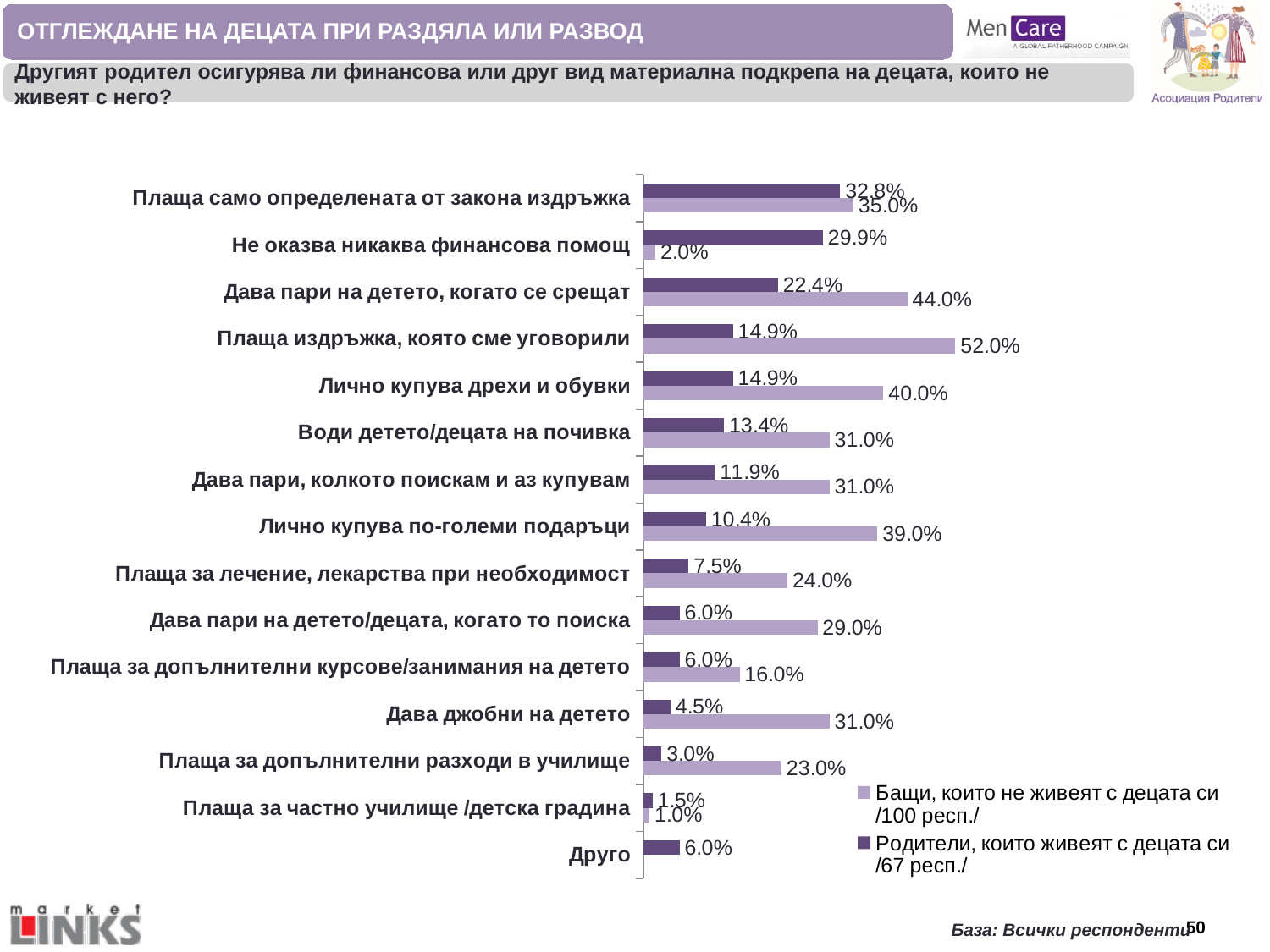

ОТГЛЕЖДАНЕ НА ДЕЦАТА ПРИ РАЗДЯЛА ИЛИ РАЗВОД
Другият родител осигурява ли финансова или друг вид материална подкрепа на децата, които не живеят с него?

### Chart

| Category | Родители, които живеят с децата си
/67 респ./ | Бащи, които не живеят с децата си
/100 респ./ |
|---|---|---|
| Плаща само определената от закона издръжка | 0.328 | 0.35 |
| Не оказва никаква финансова помощ | 0.299 | 0.02 |
| Дава пари на детето, когато се срещат | 0.224 | 0.44 |
| Плаща издръжка, която сме уговорили | 0.149 | 0.52 |
| Лично купува дрехи и обувки | 0.149 | 0.4 |
| Води детето/децата на почивка | 0.134 | 0.31 |
| Дава пари, колкото поискам и аз купувам | 0.119 | 0.31 |
| Лично купува по-големи подаръци | 0.104 | 0.39 |
| Плаща за лечение, лекарства при необходимост | 0.075 | 0.24 |
| Дава пари на детето/децата, когато то поиска | 0.06 | 0.29 |
| Плаща за допълнителни курсове/занимания на детето | 0.06 | 0.16 |
| Дава джобни на детето | 0.045 | 0.31 |
| Плаща за допълнителни разходи в училище | 0.03 | 0.23 |
| Плаща за частно училище /детска градина | 0.015 | 0.01 |
| Друго | 0.06 | None |
База: Всички респонденти